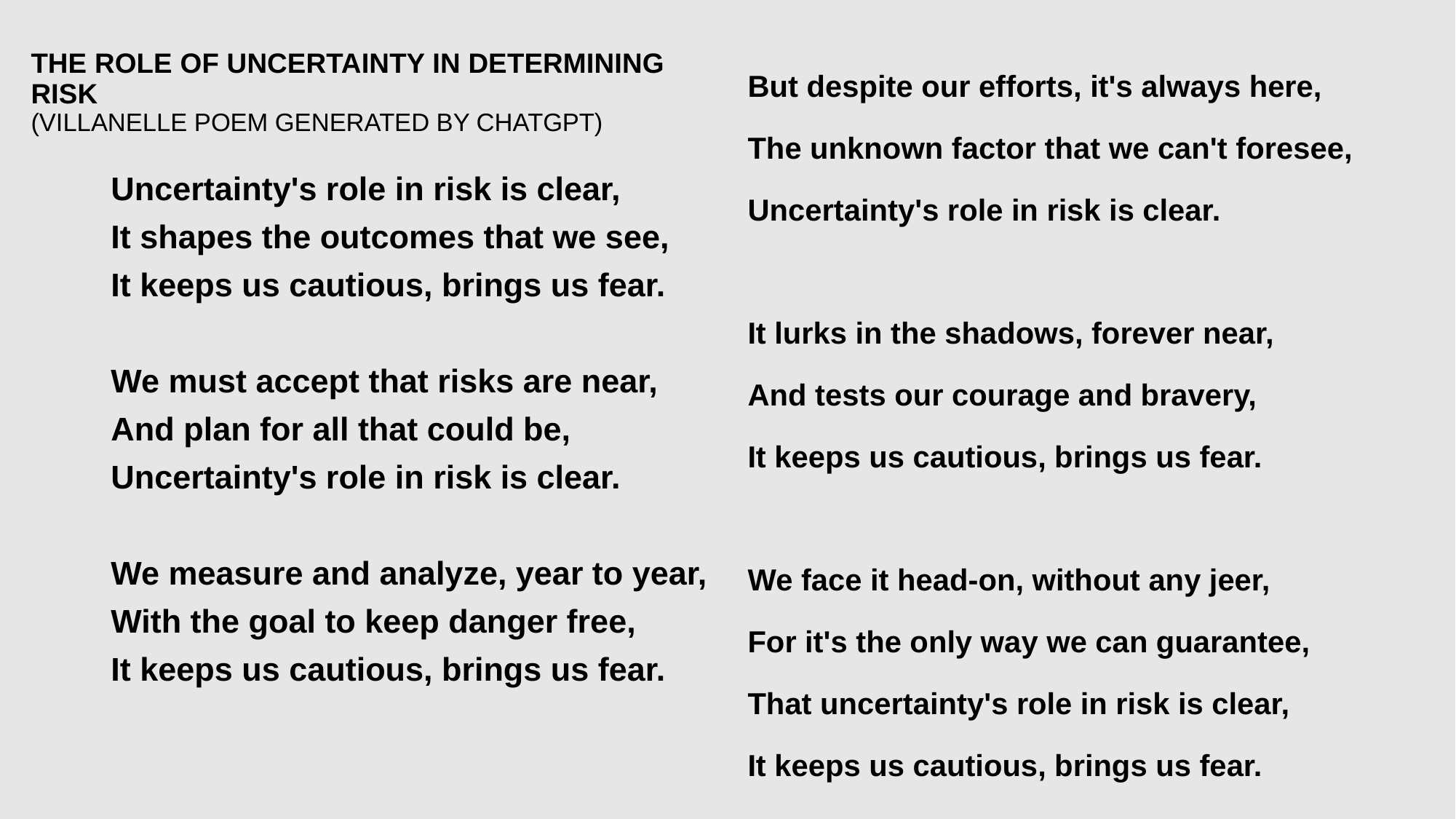

# THE ROLE OF UNCERTAINTY IN DETERMINING RISK (VILLANELLE POEM GENERATED BY CHATGPT)
But despite our efforts, it's always here,
The unknown factor that we can't foresee,
Uncertainty's role in risk is clear.

It lurks in the shadows, forever near,
And tests our courage and bravery,
It keeps us cautious, brings us fear.

We face it head-on, without any jeer,
For it's the only way we can guarantee,
That uncertainty's role in risk is clear,
It keeps us cautious, brings us fear.

Uncertainty's role in risk is clear,
It shapes the outcomes that we see,
It keeps us cautious, brings us fear.

We must accept that risks are near,
And plan for all that could be,
Uncertainty's role in risk is clear.

We measure and analyze, year to year,
With the goal to keep danger free,
It keeps us cautious, brings us fear.